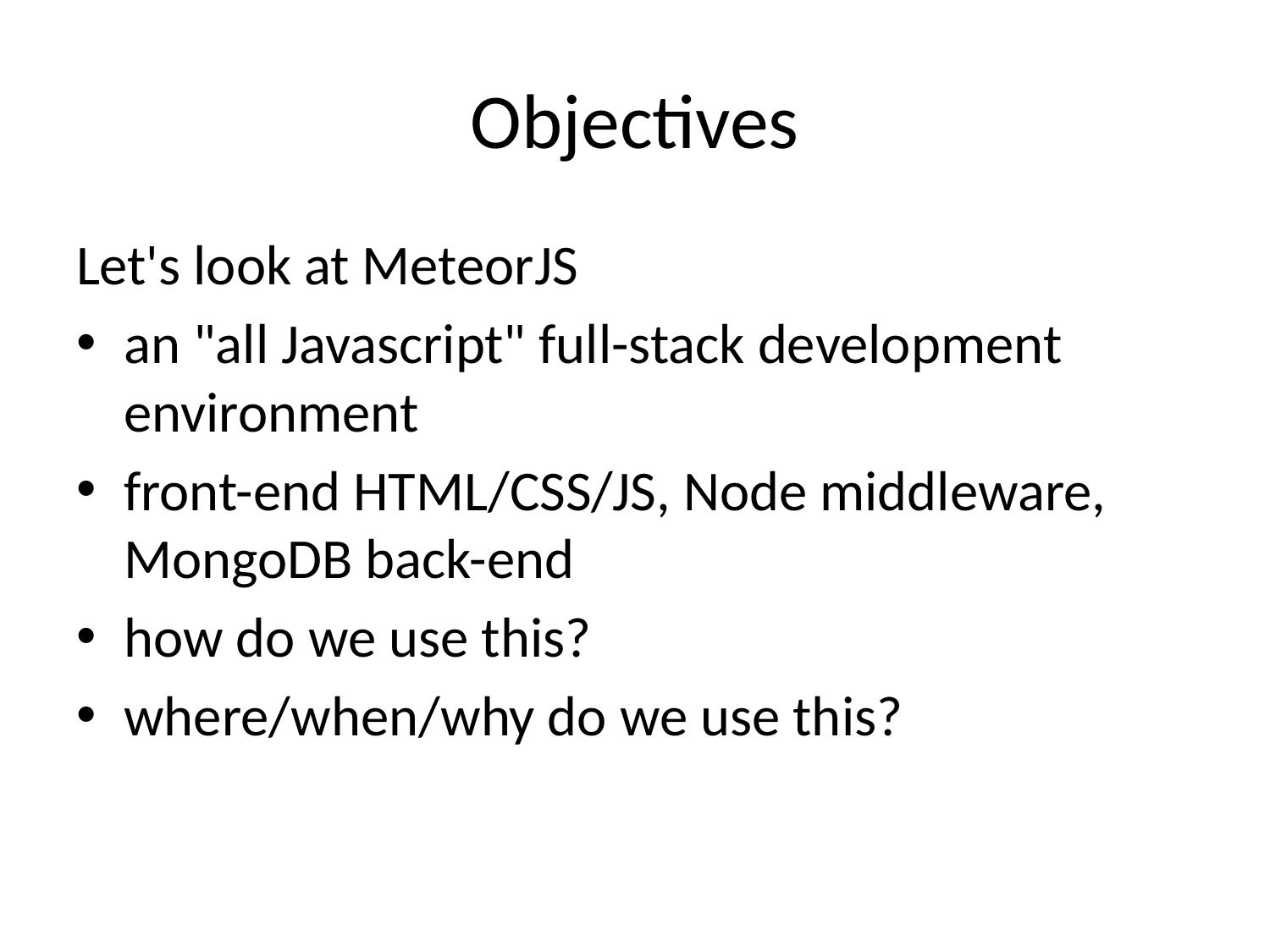

# Objectives
Let's look at MeteorJS
an "all Javascript" full-stack development environment
front-end HTML/CSS/JS, Node middleware, MongoDB back-end
how do we use this?
where/when/why do we use this?